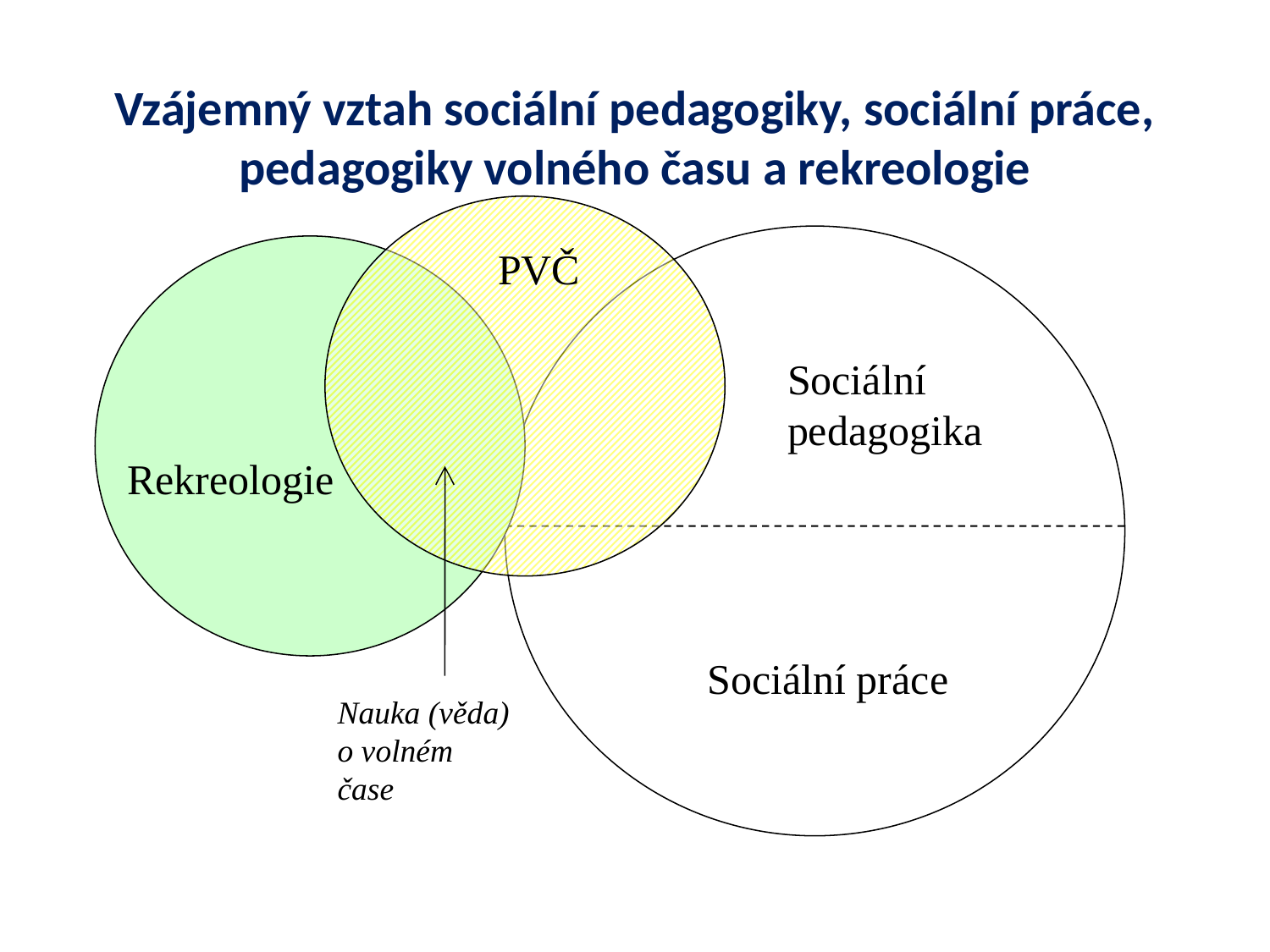

Vzájemný vztah sociální pedagogiky, sociální práce, pedagogiky volného času a rekreologie

PVČ
Sociální
pedagogika
Rekreologie

Sociální práce
Nauka (věda)
o volném
čase